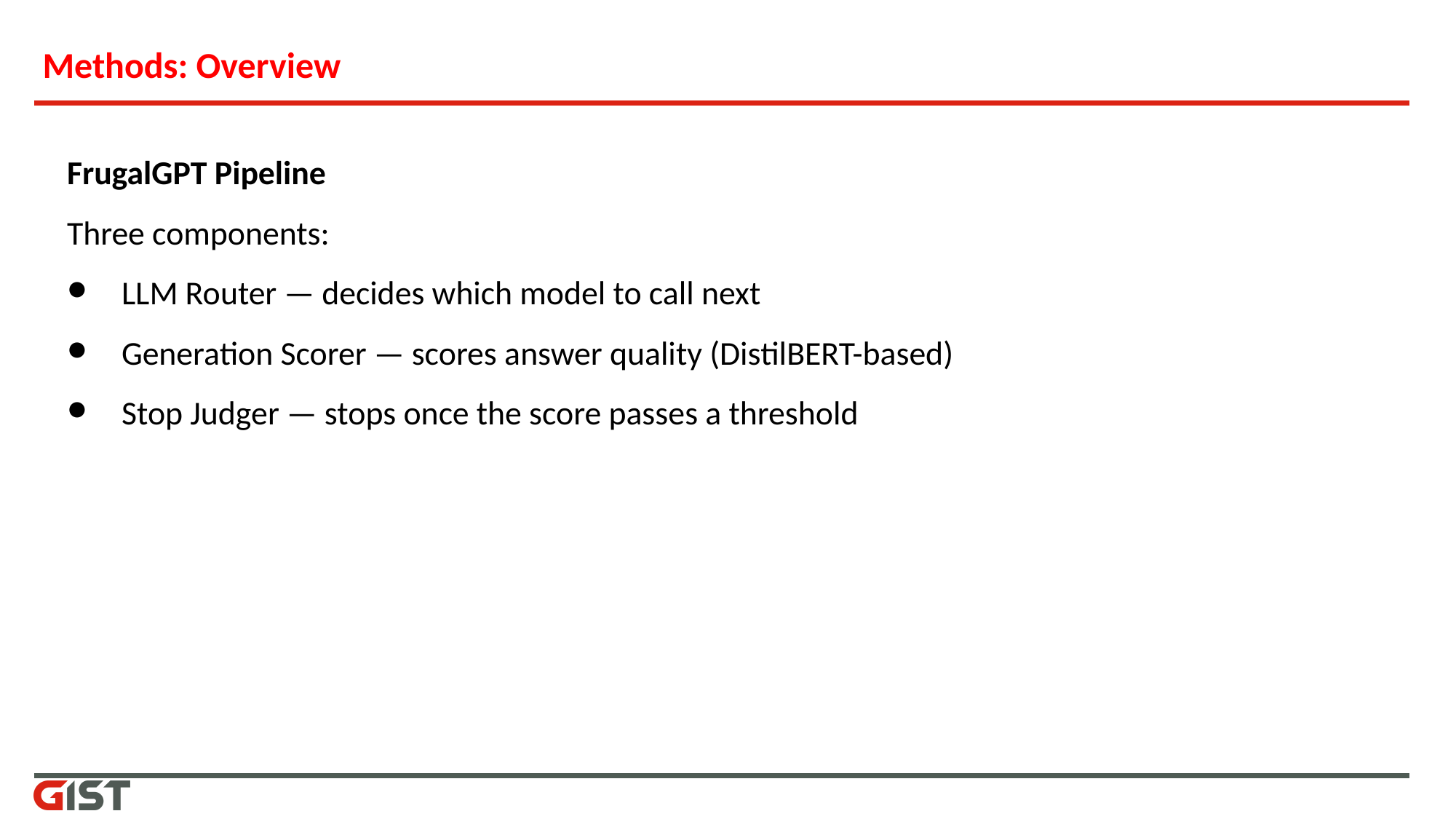

# Methods: Overview
FrugalGPT Pipeline
Three components:
LLM Router — decides which model to call next
Generation Scorer — scores answer quality (DistilBERT-based)
Stop Judger — stops once the score passes a threshold